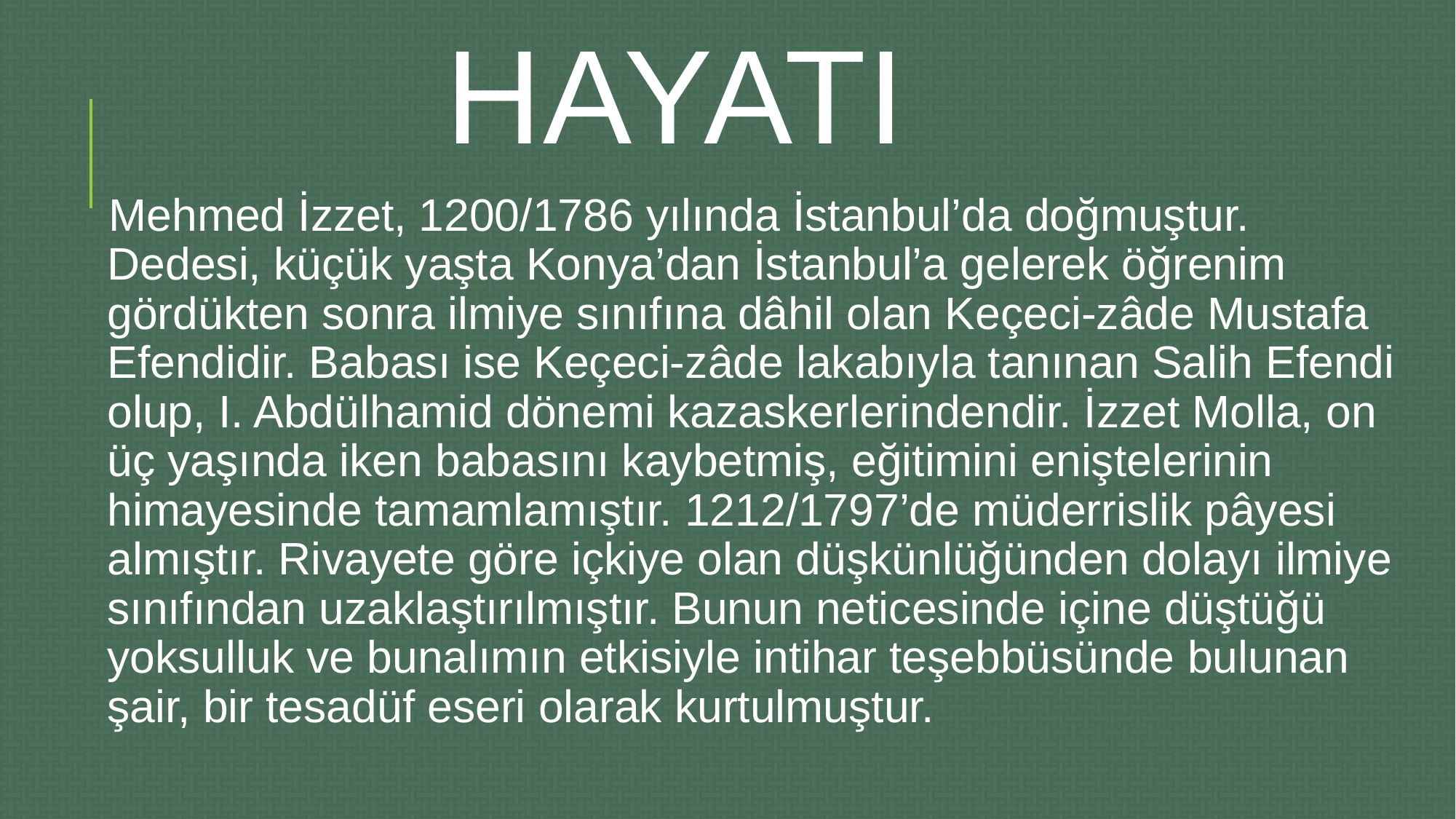

# Hayatı
Mehmed İzzet, 1200/1786 yılında İstanbul’da doğmuştur. Dedesi, küçük yaşta Konya’dan İstanbul’a gelerek öğrenim gördükten sonra ilmiye sınıfına dâhil olan Keçeci-zâde Mustafa Efendidir. Babası ise Keçeci-zâde lakabıyla tanınan Salih Efendi olup, I. Abdülhamid dönemi kazaskerlerindendir. İzzet Molla, on üç yaşında iken babasını kaybetmiş, eğitimini eniştelerinin himayesinde tamamlamıştır. 1212/1797’de müderrislik pâyesi almıştır. Rivayete göre içkiye olan düşkünlüğünden dolayı ilmiye sınıfından uzaklaştırılmıştır. Bunun neticesinde içine düştüğü yoksulluk ve bunalımın etkisiyle intihar teşebbüsünde bulunan şair, bir tesadüf eseri olarak kurtulmuştur.